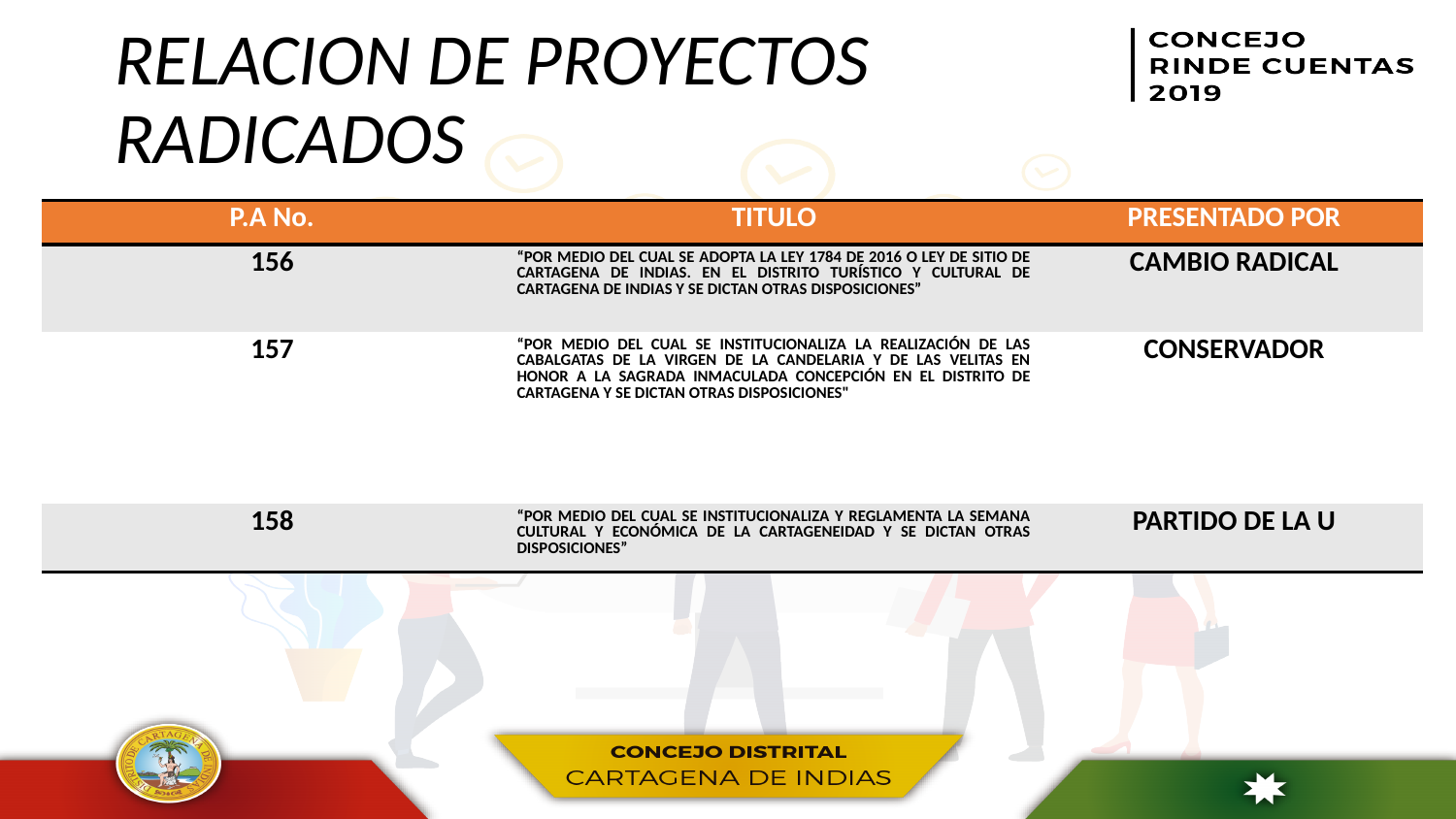

# RELACION DE PROYECTOS RADICADOS
| P.A No. | TITULO | PRESENTADO POR |
| --- | --- | --- |
| 156 | “POR MEDIO DEL CUAL SE ADOPTA LA LEY 1784 DE 2016 O LEY DE SITIO DE CARTAGENA DE INDIAS. EN EL DISTRITO TURÍSTICO Y CULTURAL DE CARTAGENA DE INDIAS Y SE DICTAN OTRAS DISPOSICIONES” | CAMBIO RADICAL |
| 157 | “POR MEDIO DEL CUAL SE INSTITUCIONALIZA LA REALIZACIÓN DE LAS CABALGATAS DE LA VIRGEN DE LA CANDELARIA Y DE LAS VELITAS EN HONOR A LA SAGRADA INMACULADA CONCEPCIÓN EN EL DISTRITO DE CARTAGENA Y SE DICTAN OTRAS DISPOSICIONES" | CONSERVADOR |
| 158 | “POR MEDIO DEL CUAL SE INSTITUCIONALIZA Y REGLAMENTA LA SEMANA CULTURAL Y ECONÓMICA DE LA CARTAGENEIDAD Y SE DICTAN OTRAS DISPOSICIONES” | PARTIDO DE LA U |